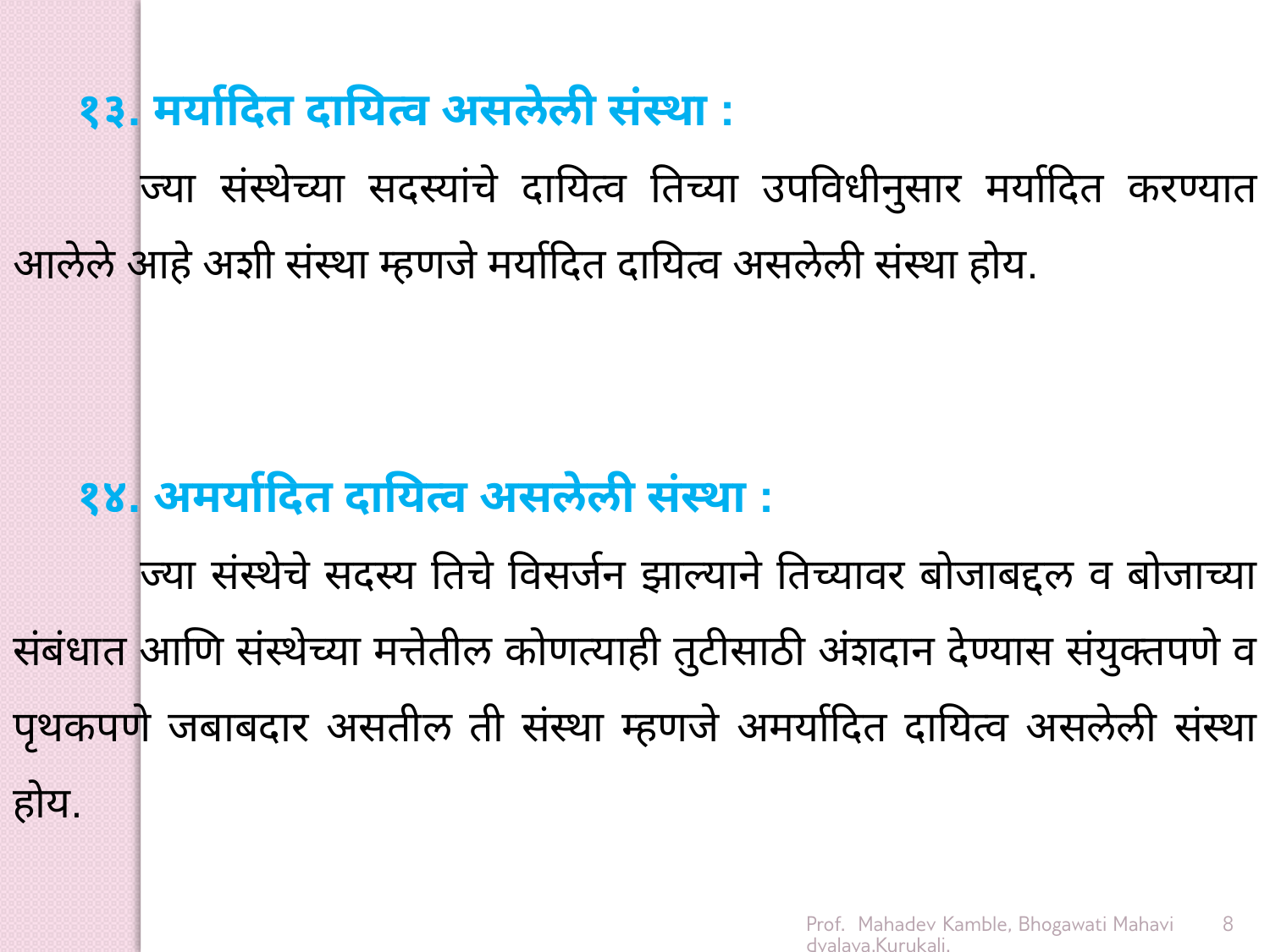

१३. मर्यादित दायित्व असलेली संस्था :
	ज्या संस्थेच्या सदस्यांचे दायित्व तिच्या उपविधीनुसार मर्यादित करण्यात आलेले आहे अशी संस्था म्हणजे मर्यादित दायित्व असलेली संस्था होय.

१४. अमर्यादित दायित्व असलेली संस्था :
	ज्या संस्थेचे सदस्य तिचे विसर्जन झाल्याने तिच्यावर बोजाबद्दल व बोजाच्या संबंधात आणि संस्थेच्या मत्तेतील कोणत्याही तुटीसाठी अंशदान देण्यास संयुक्तपणे व पृथकपणे जबाबदार असतील ती संस्था म्हणजे अमर्यादित दायित्व असलेली संस्था होय.
Prof.  Mahadev Kamble, Bhogawati Mahavidyalaya,Kurukali.
8